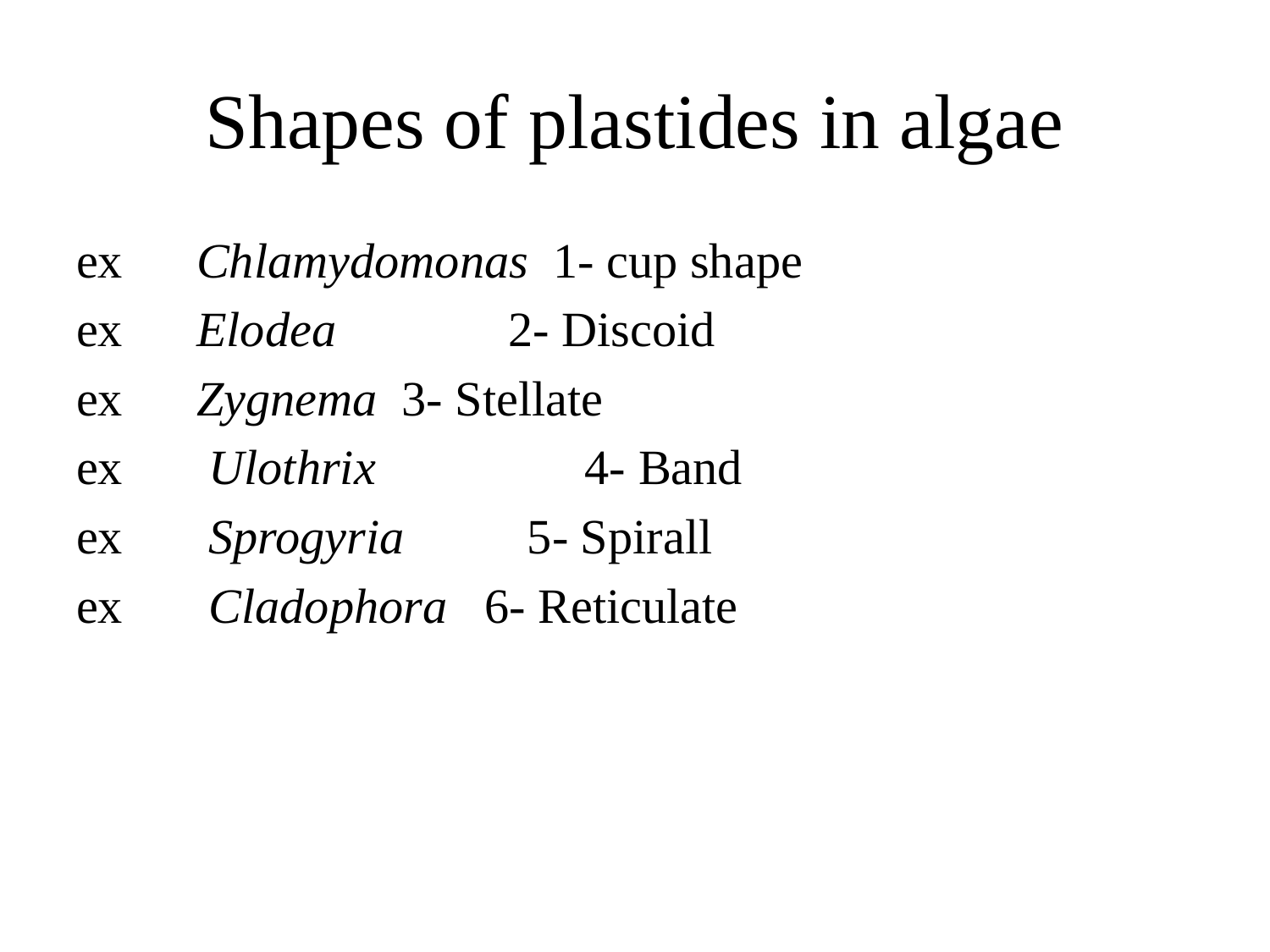

# Shapes of plastides in algae
         ex      Chlamydomonas  1- cup shape
ex      Elodea              2- Discoid
            ex      Zygnema  3- Stellate
   ex       Ulothrix                 4- Band
       ex       Sprogyria          5- Spirall
       ex       Cladophora   6- Reticulate